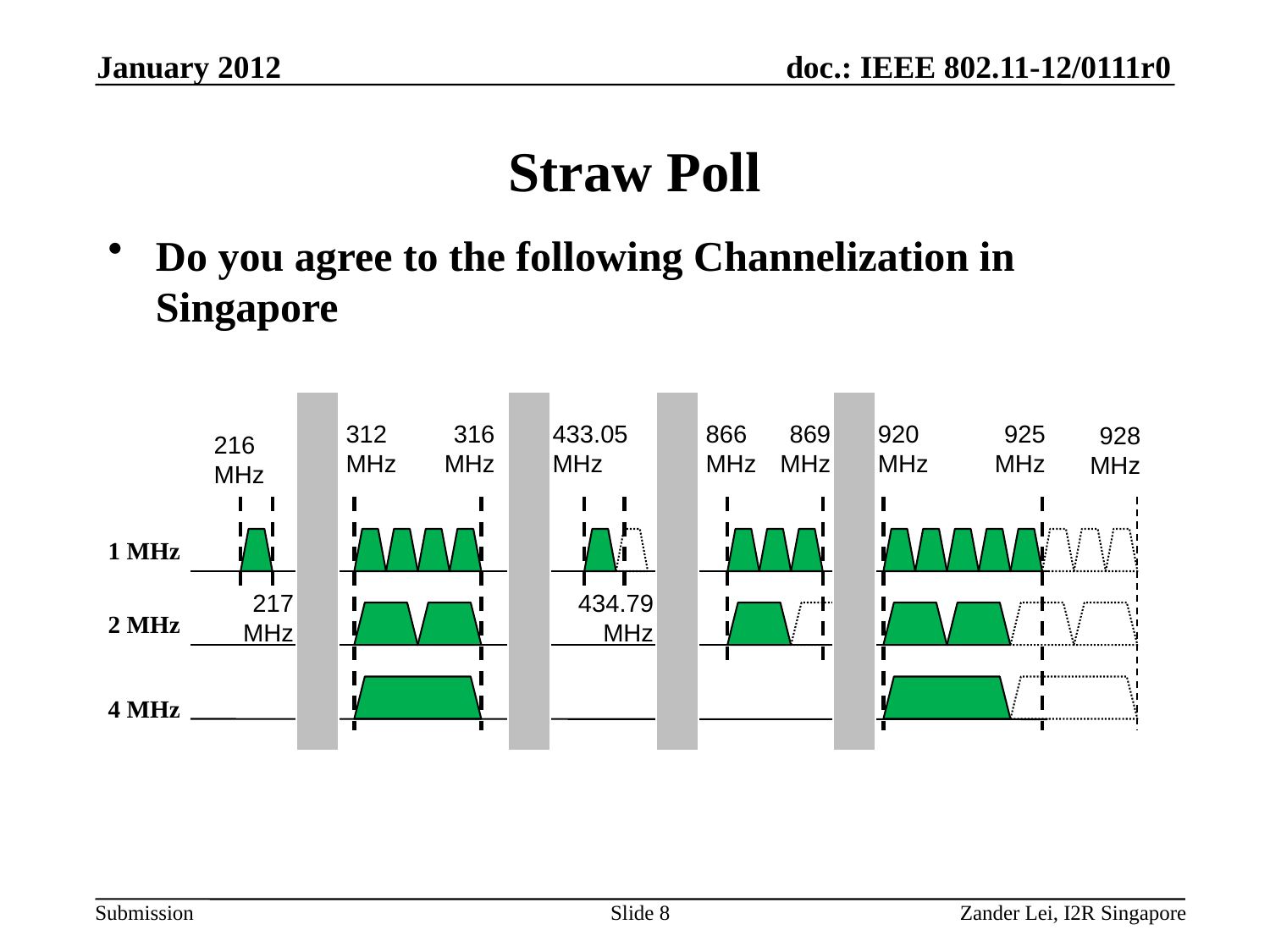

January 2012
# Straw Poll
Do you agree to the following Channelization in Singapore

312
MHz
316
MHz
433.05
MHz
866
MHz
869
MHz
920
MHz
925
MHz
928
MHz
216
MHz
1 MHz

217
MHz
434.79
MHz

2 MHz

4 MHz
Slide 8
Zander Lei, I2R Singapore